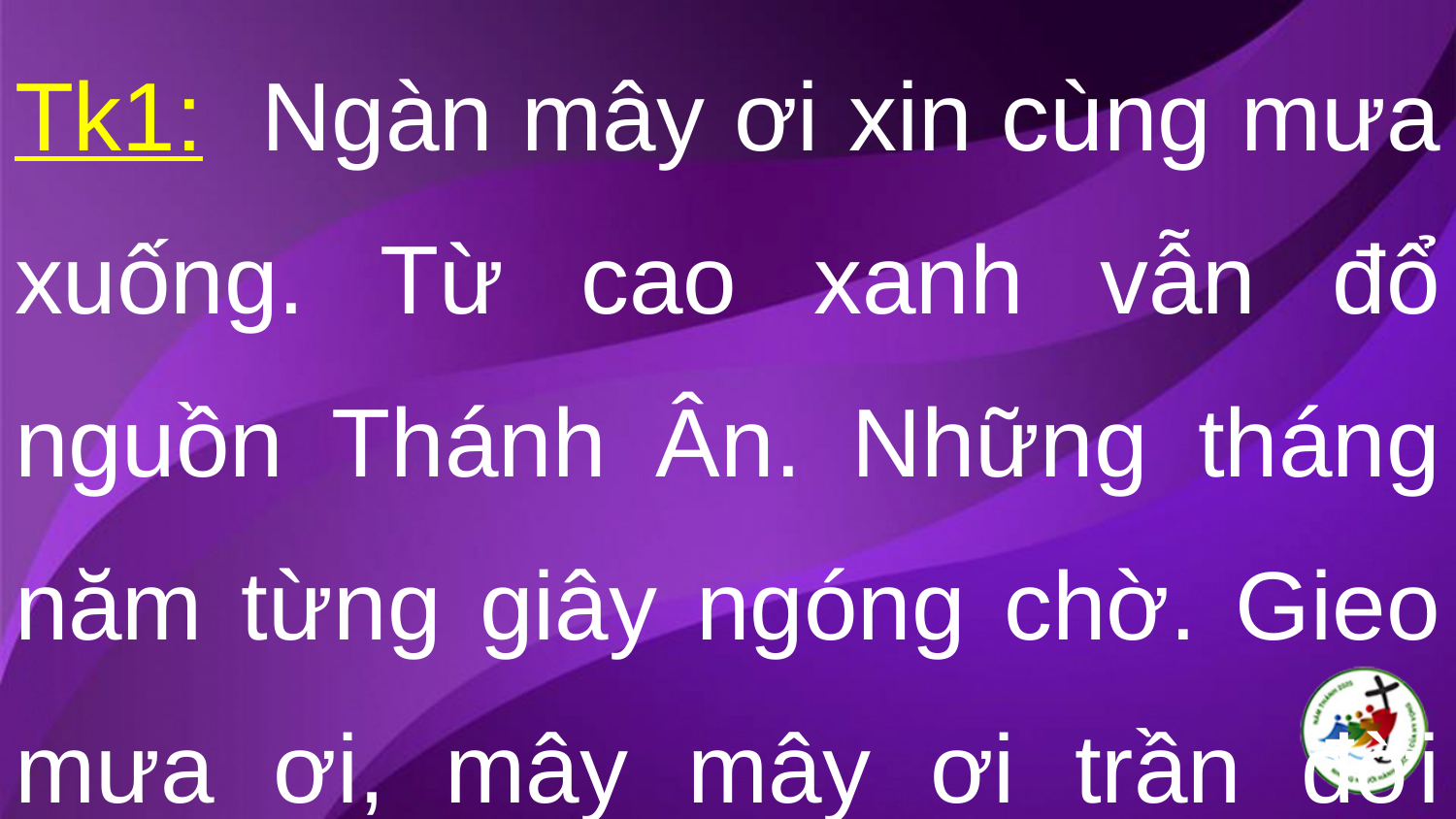

Tk1:  Ngàn mây ơi xin cùng mưa xuống. Từ cao xanh vẫn đổ nguồn Thánh Ân. Những tháng năm từng giây ngóng chờ. Gieo mưa ơi, mây mây ơi trần đời khấn xin.